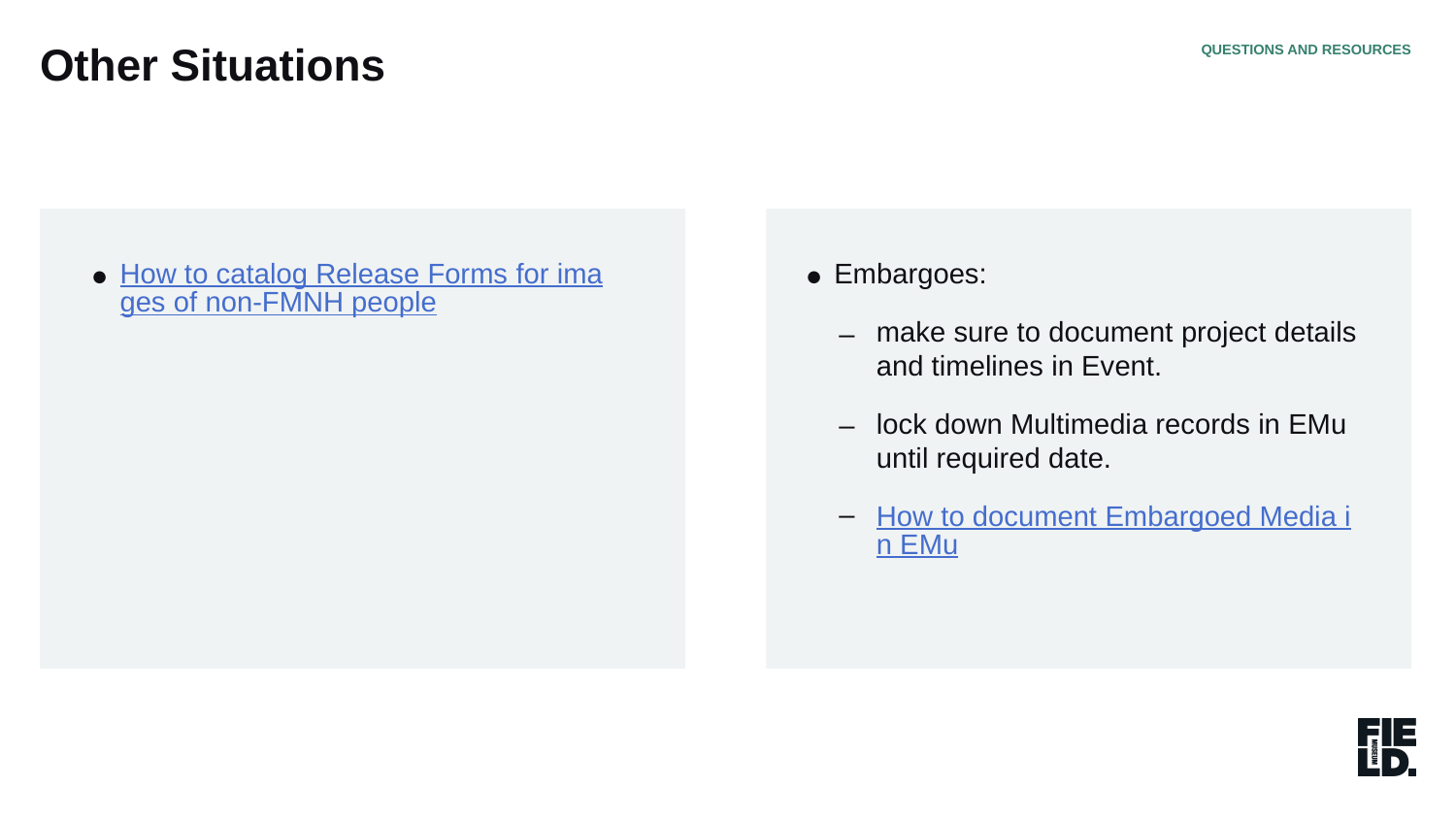

Other Situations
QUESTIONS AND RESOURCES

Embargoes:
make sure to document project details and timelines in Event.
lock down Multimedia records in EMu until required date.
How to document Embargoed Media in EMu
How to catalog Release Forms for images of non-FMNH people